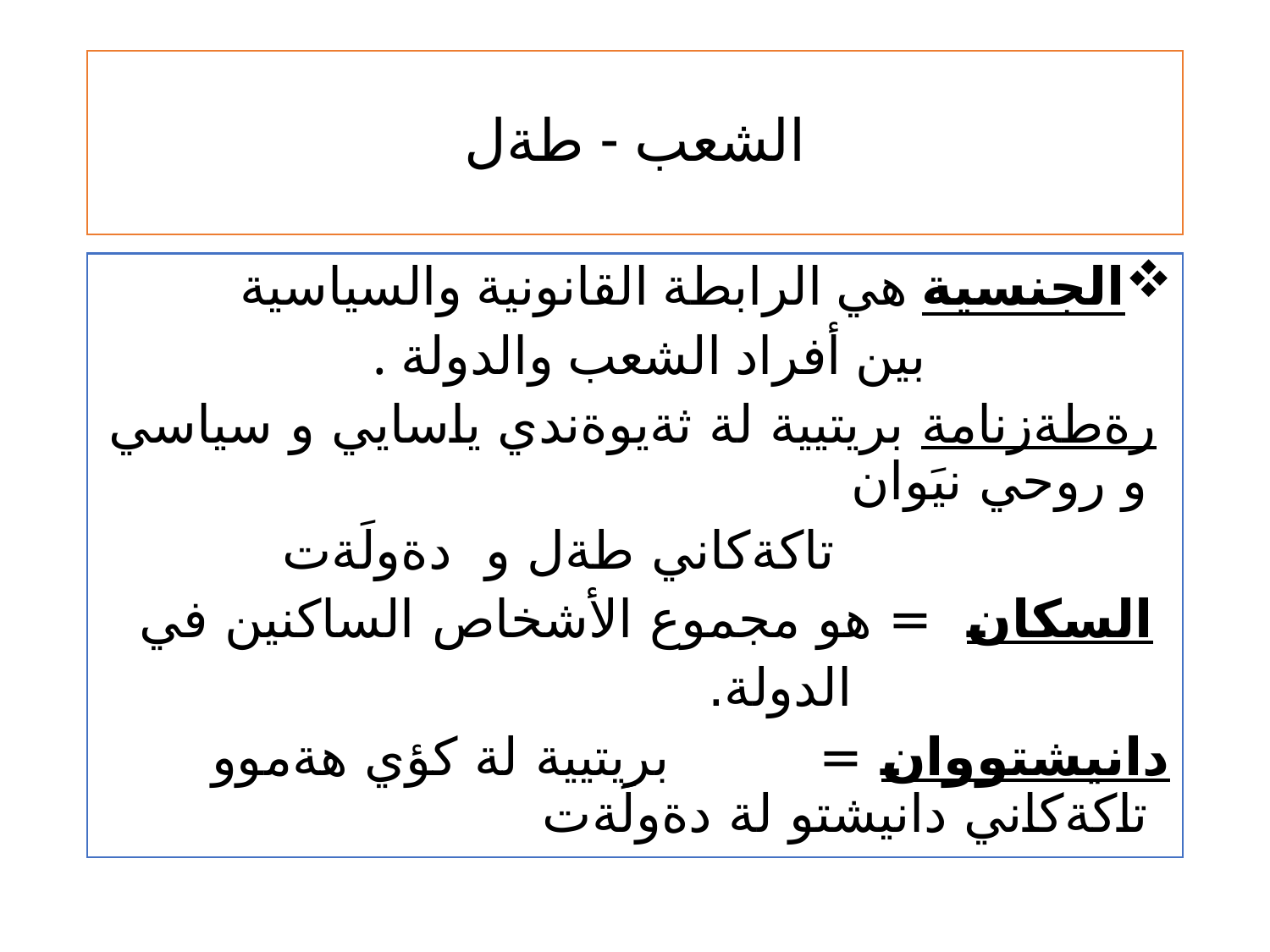

# الشعب - طةل
الجنسية هي الرابطة القانونية والسياسية
                  بين أفراد الشعب والدولة .
 رةطةزنامة بريتيية لة ثةيوةندي ياسايي و سياسي و روحي نيَوان
                    تاكةكاني طةل و  دةولَةت
 السكان  = هو مجموع الأشخاص الساكنين في
                   الدولة.
دانيشتووان =         بريتيية لة كؤي هةموو تاكةكاني دانيشتو لة دةولَةت